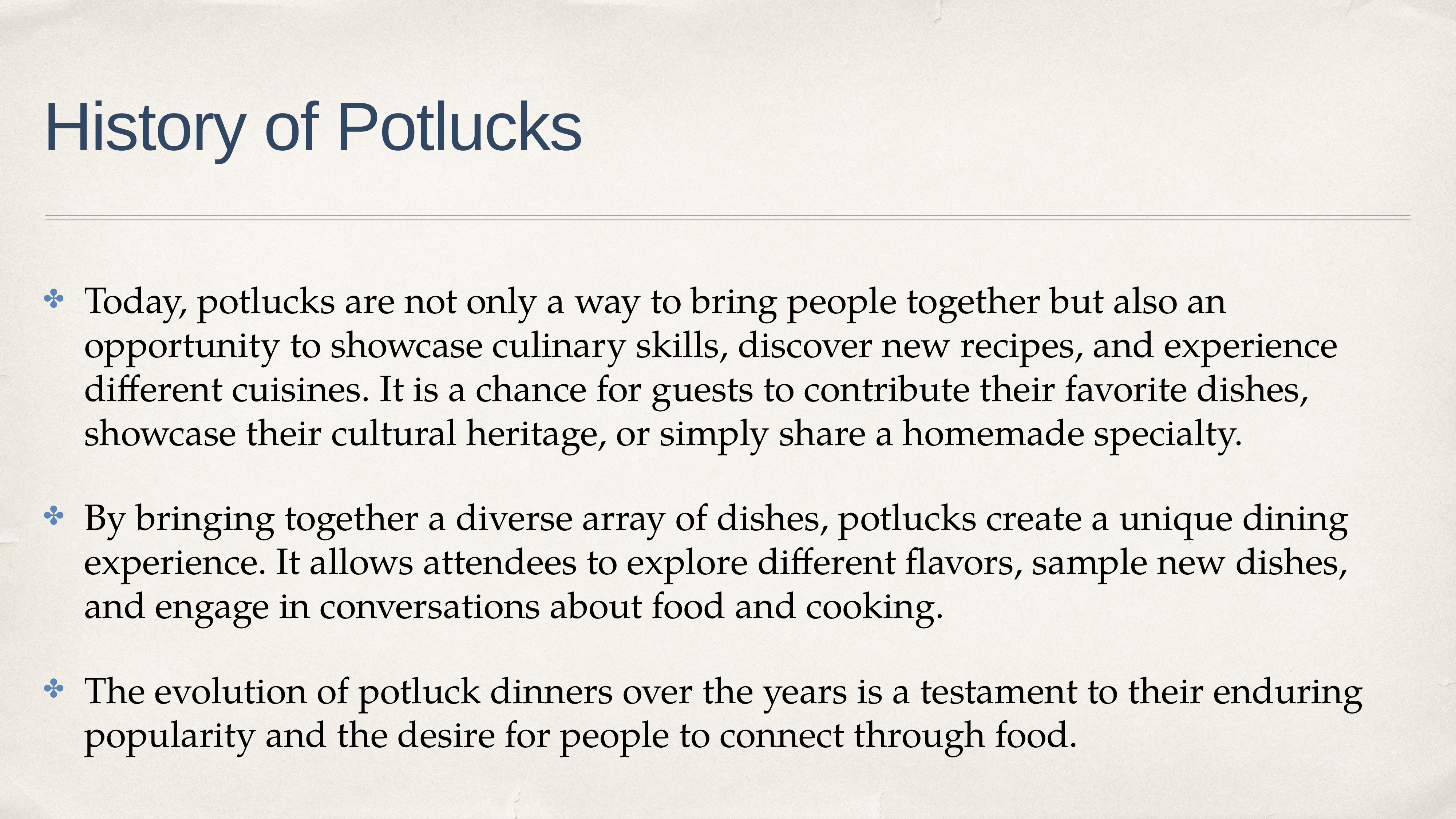

# History of Potlucks
Today, potlucks are not only a way to bring people together but also an opportunity to showcase culinary skills, discover new recipes, and experience different cuisines. It is a chance for guests to contribute their favorite dishes, showcase their cultural heritage, or simply share a homemade specialty.
By bringing together a diverse array of dishes, potlucks create a unique dining experience. It allows attendees to explore different flavors, sample new dishes, and engage in conversations about food and cooking.
The evolution of potluck dinners over the years is a testament to their enduring popularity and the desire for people to connect through food.